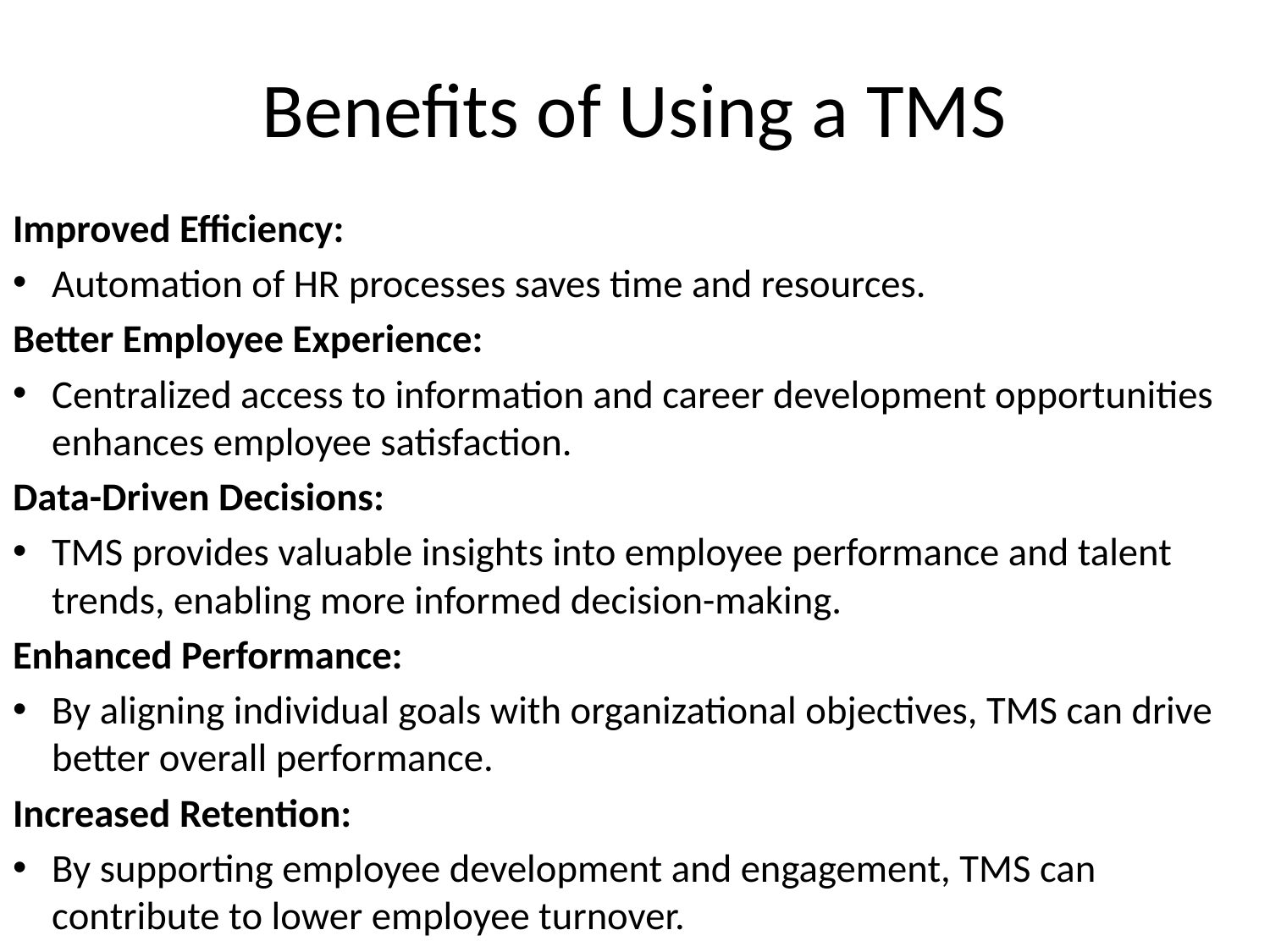

# Benefits of Using a TMS
Improved Efficiency:
Automation of HR processes saves time and resources.
Better Employee Experience:
Centralized access to information and career development opportunities enhances employee satisfaction.
Data-Driven Decisions:
TMS provides valuable insights into employee performance and talent trends, enabling more informed decision-making.
Enhanced Performance:
By aligning individual goals with organizational objectives, TMS can drive better overall performance.
Increased Retention:
By supporting employee development and engagement, TMS can contribute to lower employee turnover.